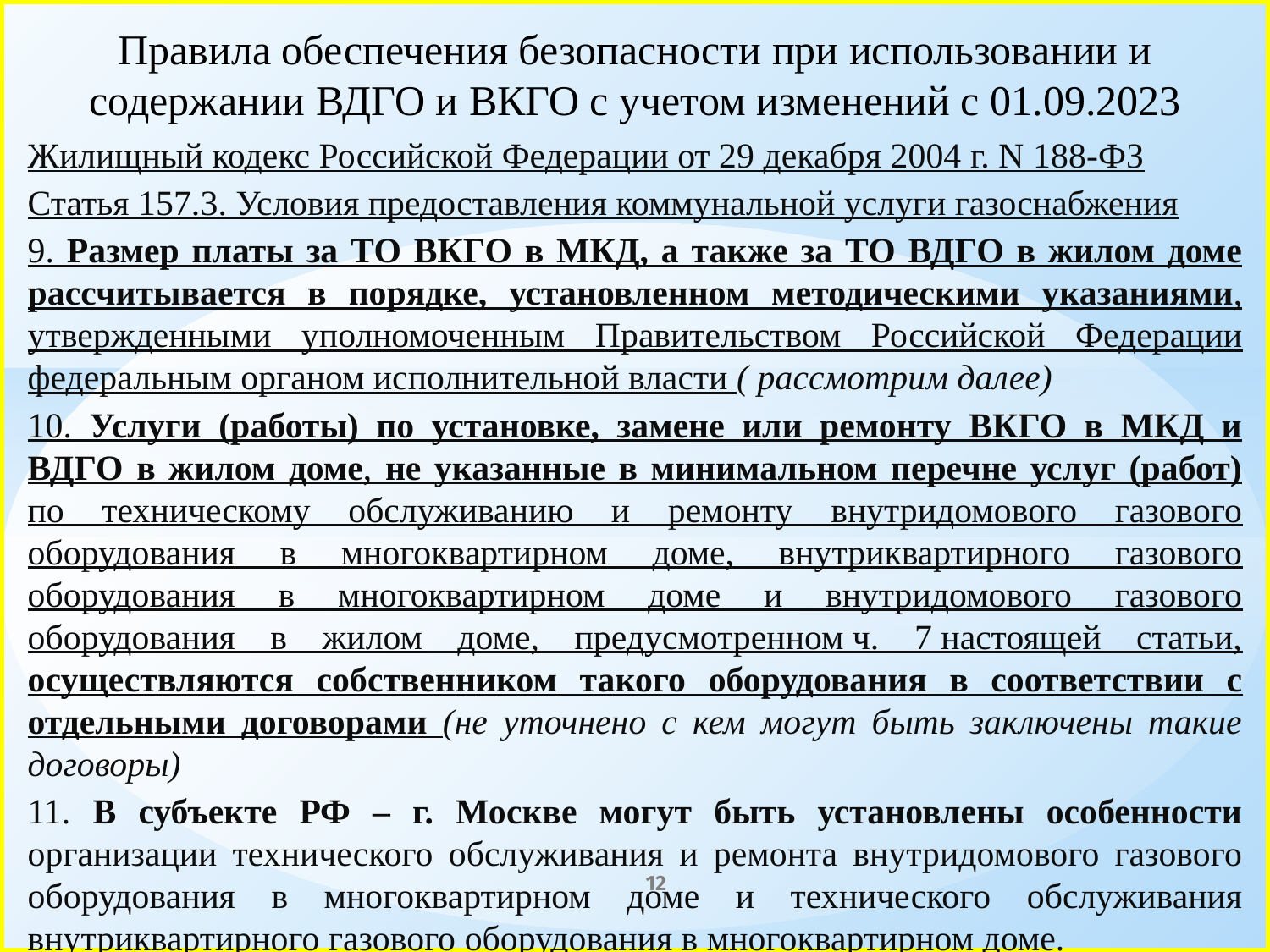

# Правила обеспечения безопасности при использовании и содержании ВДГО и ВКГО с учетом изменений с 01.09.2023
Жилищный кодекс Российской Федерации от 29 декабря 2004 г. N 188-ФЗ
Статья 157.3. Условия предоставления коммунальной услуги газоснабжения
9. Размер платы за ТО ВКГО в МКД, а также за ТО ВДГО в жилом доме рассчитывается в порядке, установленном методическими указаниями, утвержденными уполномоченным Правительством Российской Федерации федеральным органом исполнительной власти ( рассмотрим далее)
10. Услуги (работы) по установке, замене или ремонту ВКГО в МКД и ВДГО в жилом доме, не указанные в минимальном перечне услуг (работ) по техническому обслуживанию и ремонту внутридомового газового оборудования в многоквартирном доме, внутриквартирного газового оборудования в многоквартирном доме и внутридомового газового оборудования в жилом доме, предусмотренном ч. 7 настоящей статьи, осуществляются собственником такого оборудования в соответствии с отдельными договорами (не уточнено с кем могут быть заключены такие договоры)
11. В субъекте РФ – г. Москве могут быть установлены особенности организации технического обслуживания и ремонта внутридомового газового оборудования в многоквартирном доме и технического обслуживания внутриквартирного газового оборудования в многоквартирном доме.

12